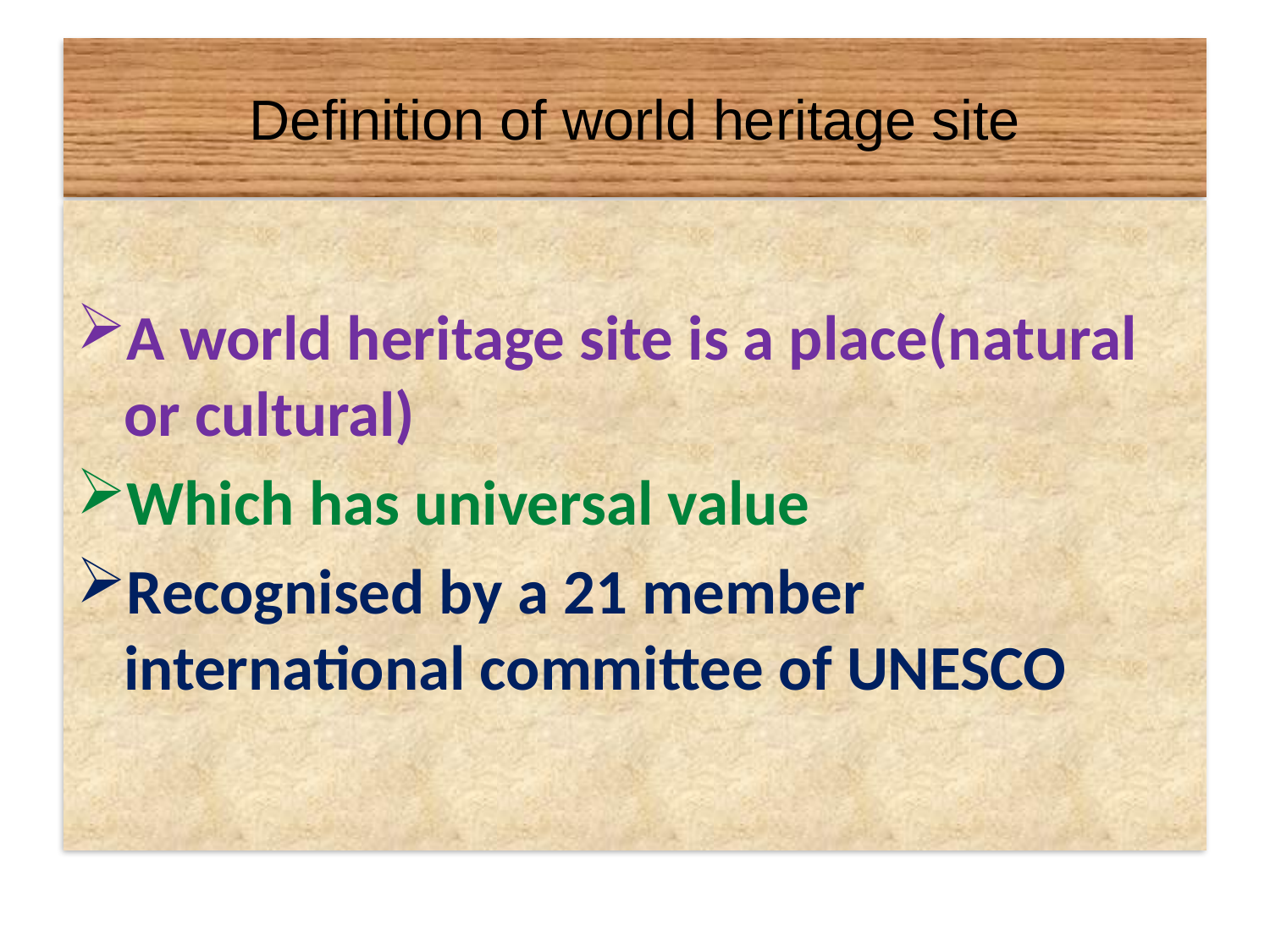

# Definition of world heritage site

A world heritage site is a place(natural or cultural)
Which has universal value
Recognised by a 21 member international committee of UNESCO